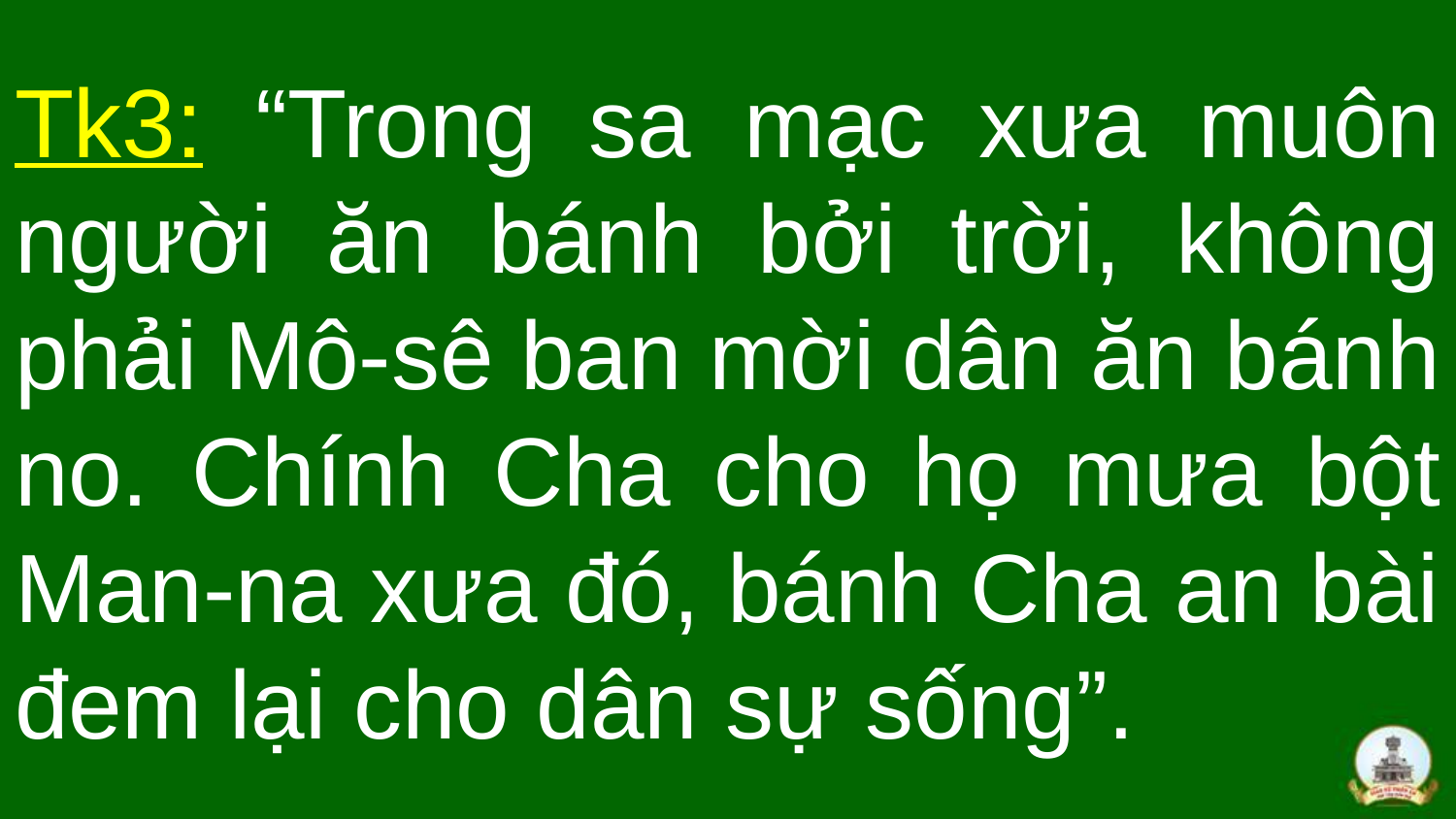

# Tk3: “Trong sa mạc xưa muôn người ăn bánh bởi trời, không phải Mô-sê ban mời dân ăn bánh no. Chính Cha cho họ mưa bột Man-na xưa đó, bánh Cha an bài đem lại cho dân sự sống”.